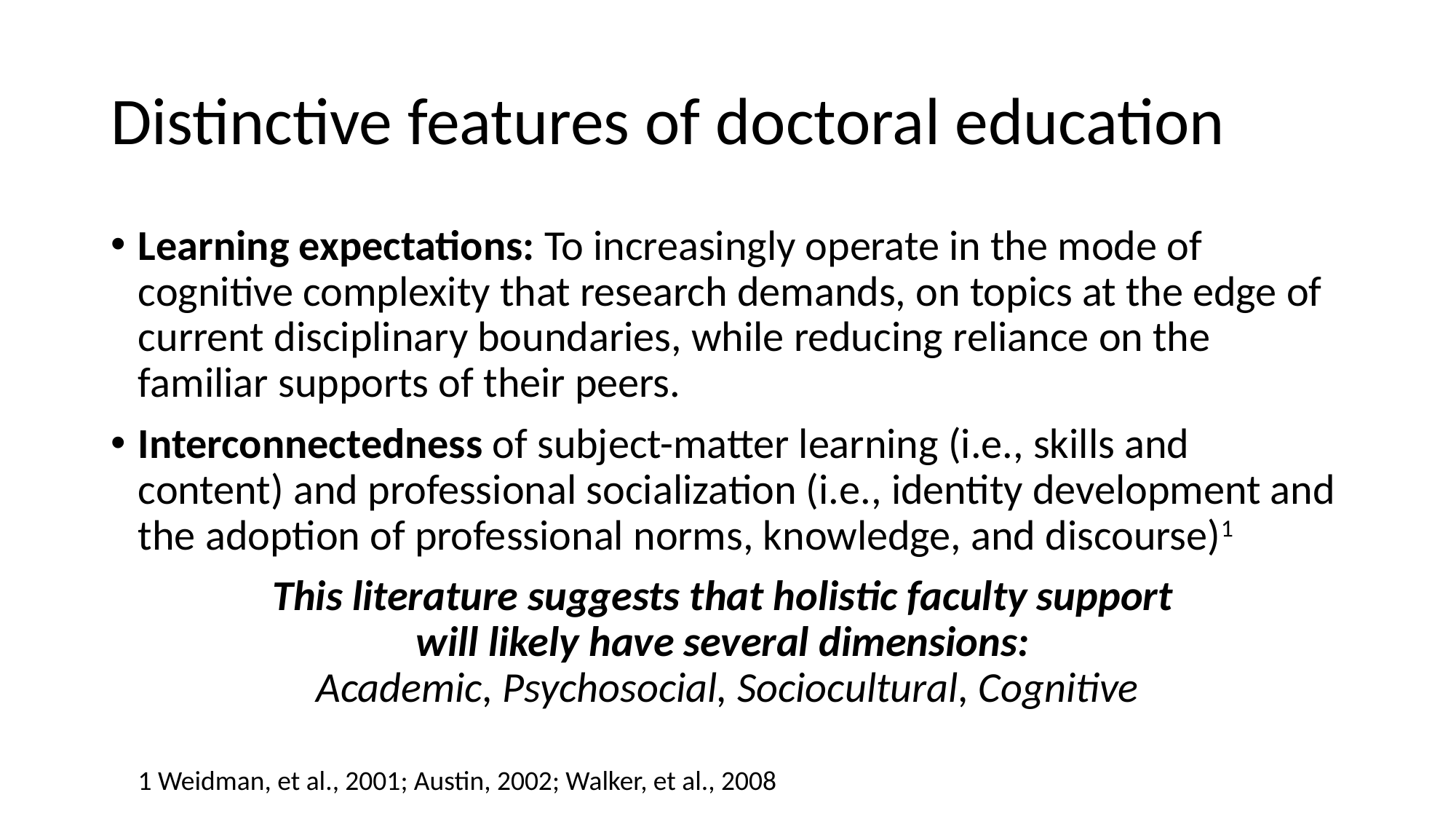

# Distinctive features of doctoral education
Learning expectations: To increasingly operate in the mode of cognitive complexity that research demands, on topics at the edge of current disciplinary boundaries, while reducing reliance on the familiar supports of their peers.
Interconnectedness of subject-matter learning (i.e., skills and content) and professional socialization (i.e., identity development and the adoption of professional norms, knowledge, and discourse)1
This literature suggests that holistic faculty support
will likely have several dimensions:
Academic, Psychosocial, Sociocultural, Cognitive

1 Weidman, et al., 2001; Austin, 2002; Walker, et al., 2008